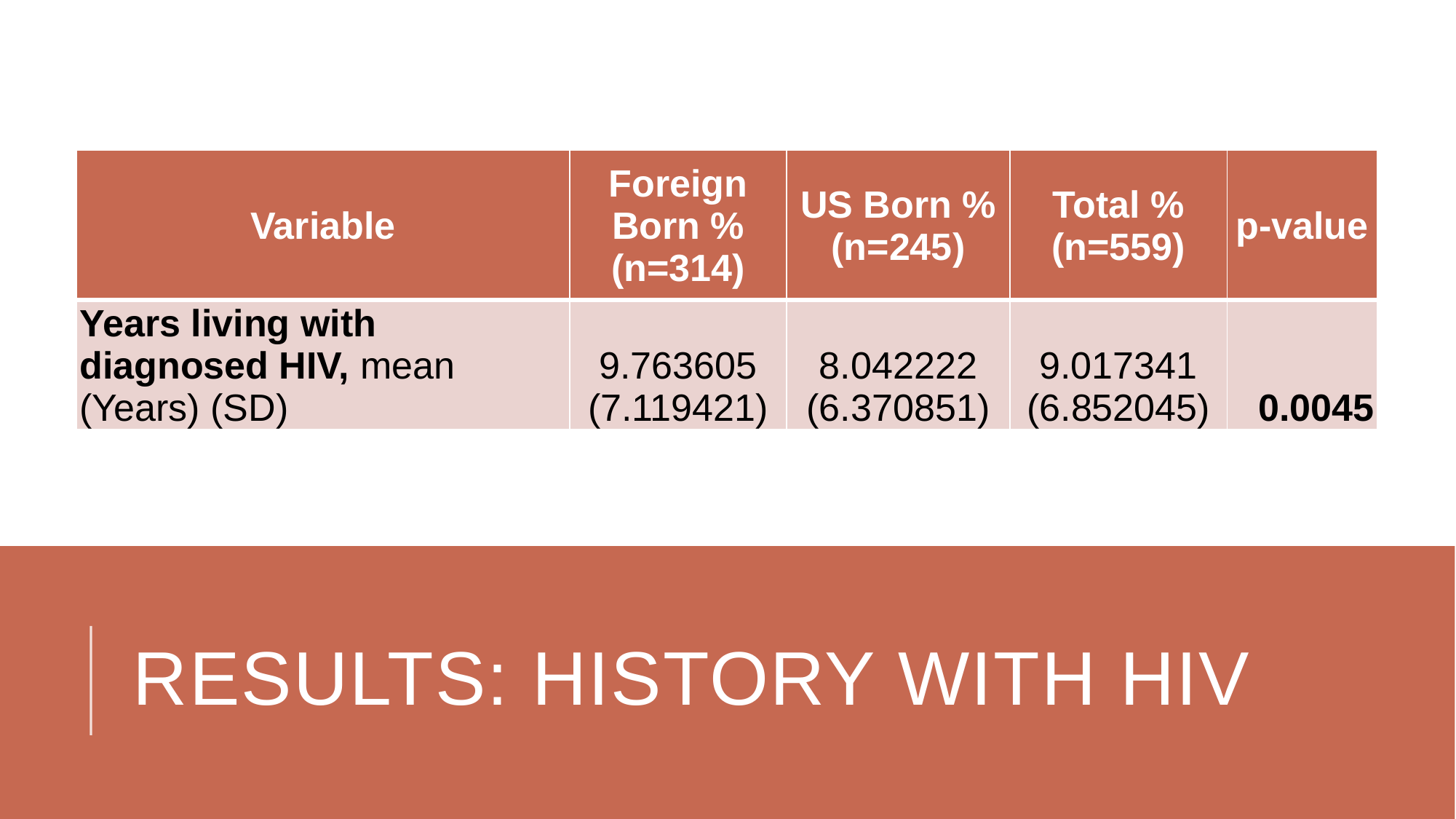

| Variable | Foreign Born % (n=314) | US Born % (n=245) | Total % (n=559) | p-value |
| --- | --- | --- | --- | --- |
| Years living with diagnosed HIV, mean (Years) (SD) | 9.763605 (7.119421) | 8.042222 (6.370851) | 9.017341 (6.852045) | 0.0045 |

# RESULTS: History with HIV